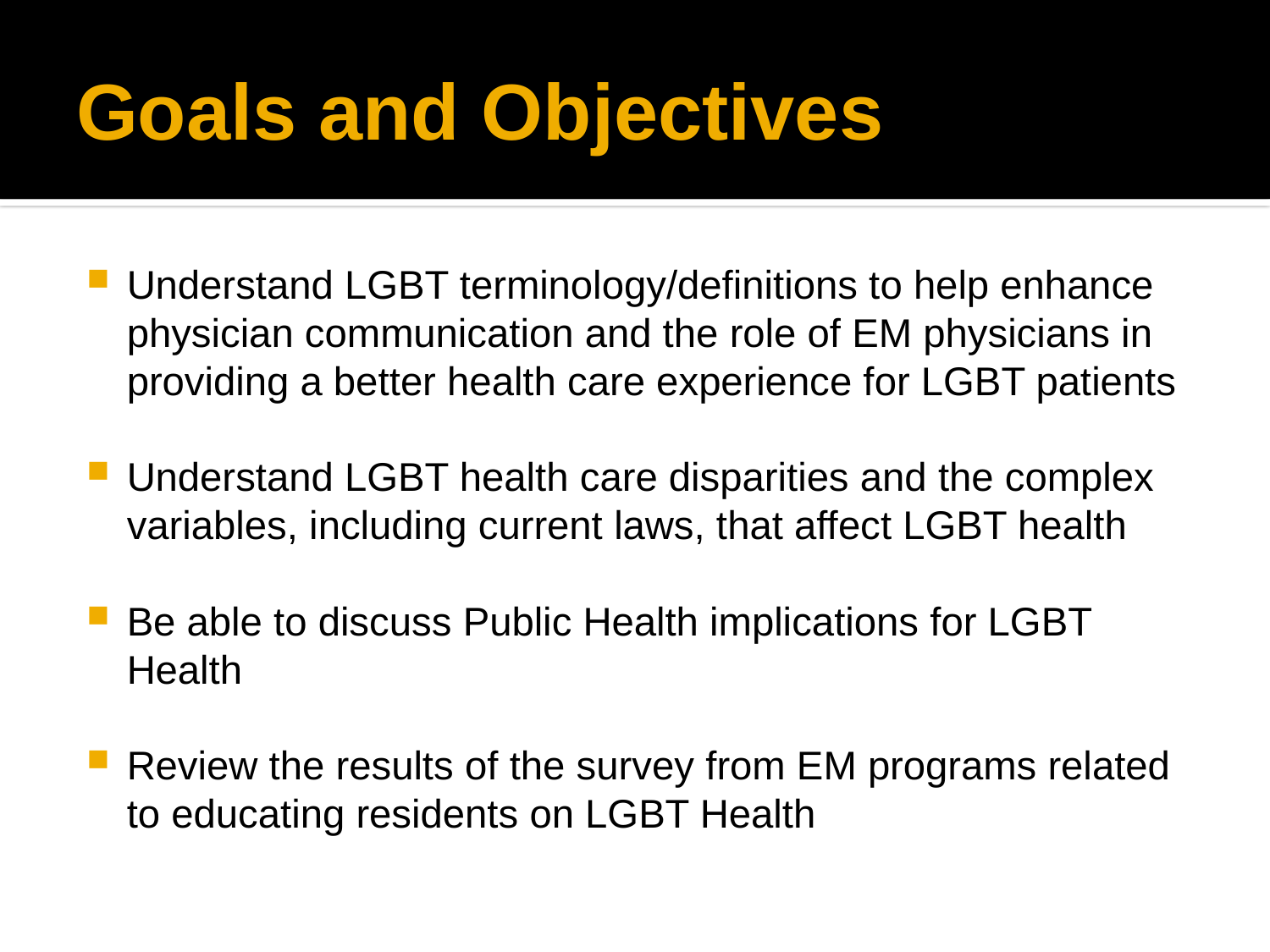

# Goals and Objectives
Understand LGBT terminology/definitions to help enhance physician communication and the role of EM physicians in providing a better health care experience for LGBT patients

Understand LGBT health care disparities and the complex variables, including current laws, that affect LGBT health

Be able to discuss Public Health implications for LGBT Health

Review the results of the survey from EM programs related to educating residents on LGBT Health